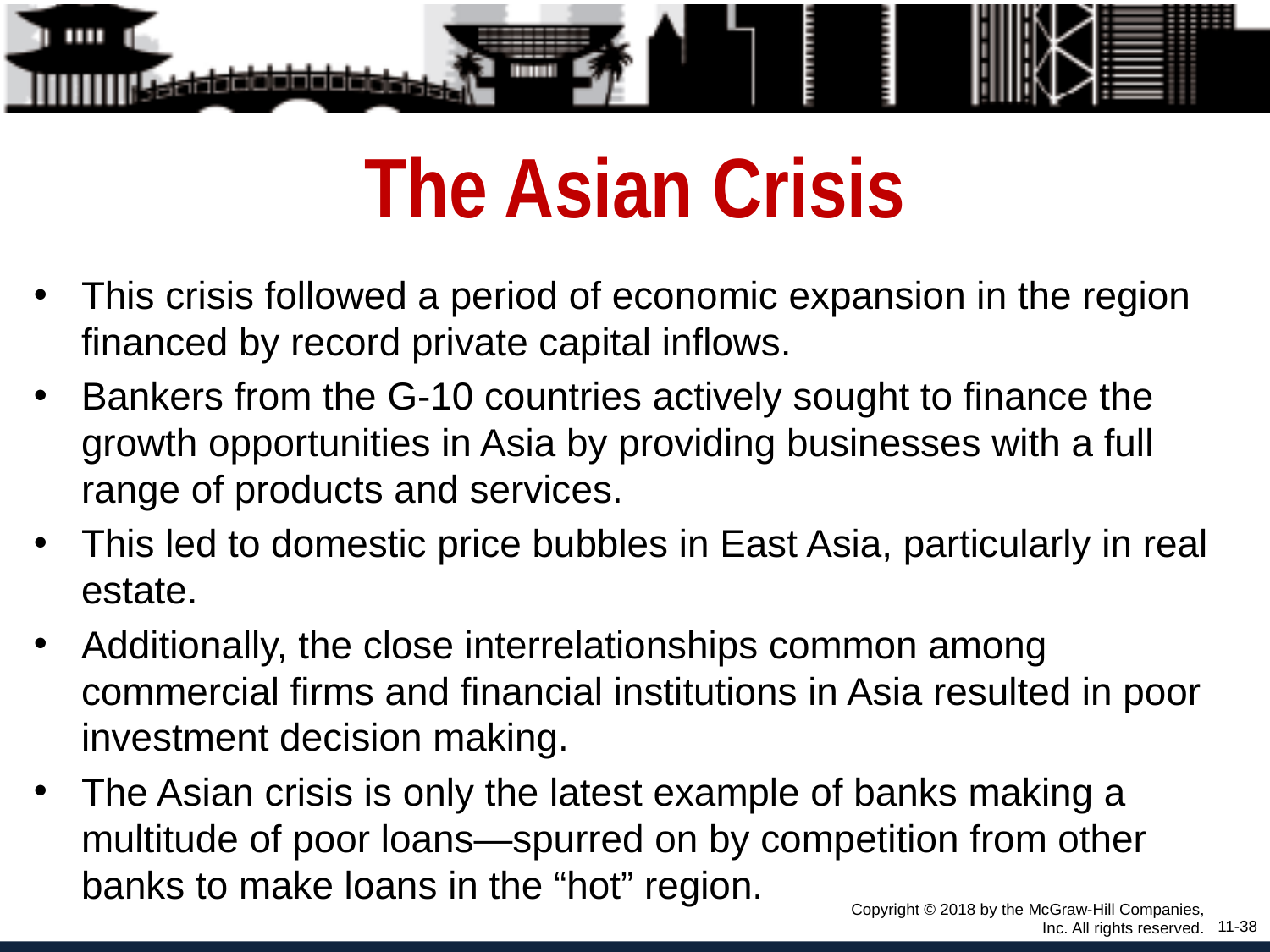

# The Asian Crisis
This crisis followed a period of economic expansion in the region financed by record private capital inflows.
Bankers from the G-10 countries actively sought to finance the growth opportunities in Asia by providing businesses with a full range of products and services.
This led to domestic price bubbles in East Asia, particularly in real estate.
Additionally, the close interrelationships common among commercial firms and financial institutions in Asia resulted in poor investment decision making.
The Asian crisis is only the latest example of banks making a multitude of poor loans—spurred on by competition from other banks to make loans in the “hot” region.
Copyright © 2018 by the McGraw-Hill Companies, Inc. All rights reserved.

11-38